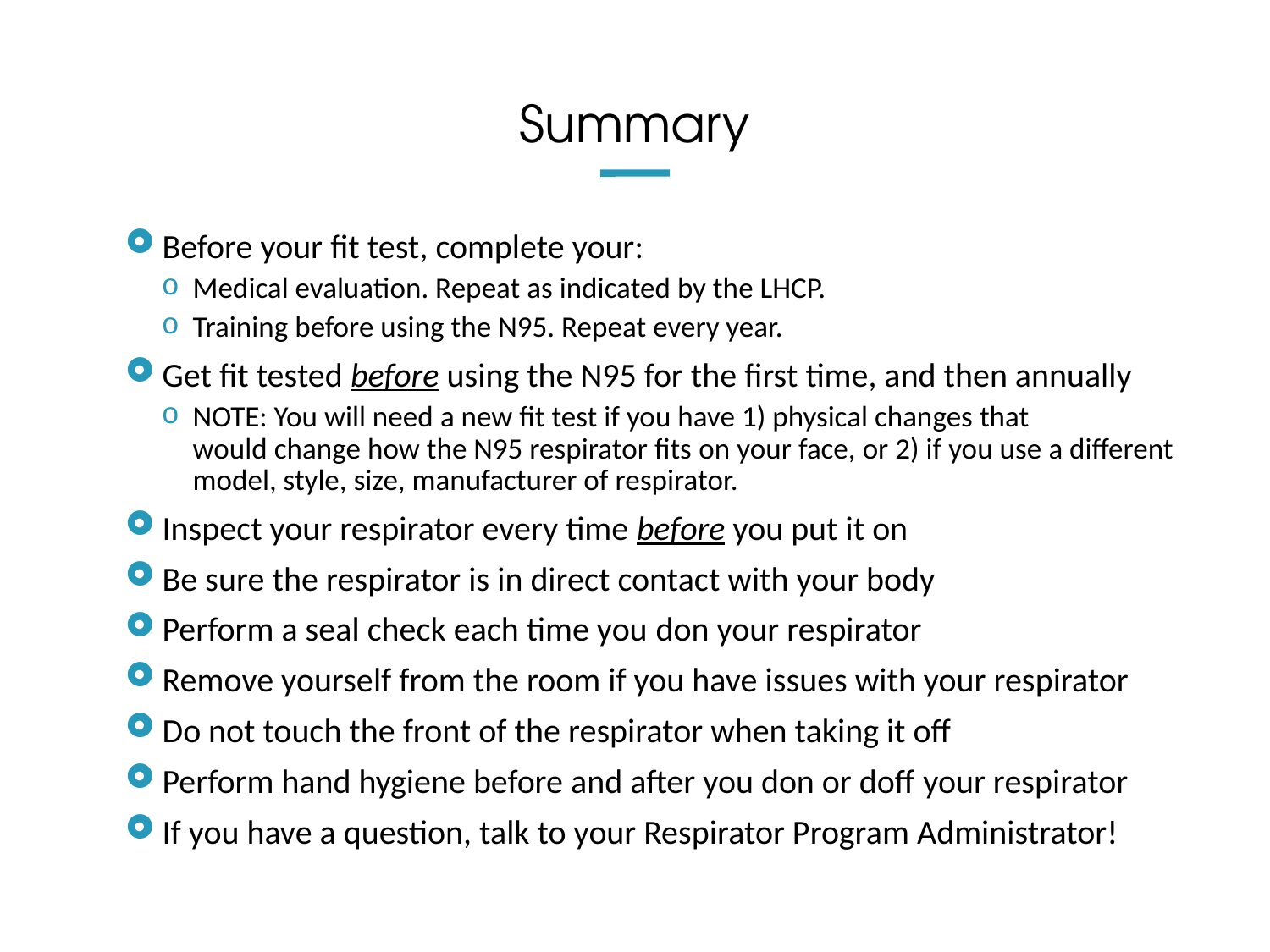

# Summary
Before your fit test, complete your:
Medical evaluation. Repeat as indicated by the LHCP.
Training before using the N95. Repeat every year.
Get fit tested before using the N95 for the first time, and then annually
NOTE: You will need a new fit test if you have 1) physical changes that would change how the N95 respirator fits on your face, or 2) if you use a different model, style, size, manufacturer of respirator.
Inspect your respirator every time before you put it on
Be sure the respirator is in direct contact with your body
Perform a seal check each time you don your respirator
Remove yourself from the room if you have issues with your respirator
Do not touch the front of the respirator when taking it off
Perform hand hygiene before and after you don or doff your respirator
If you have a question, talk to your Respirator Program Administrator!